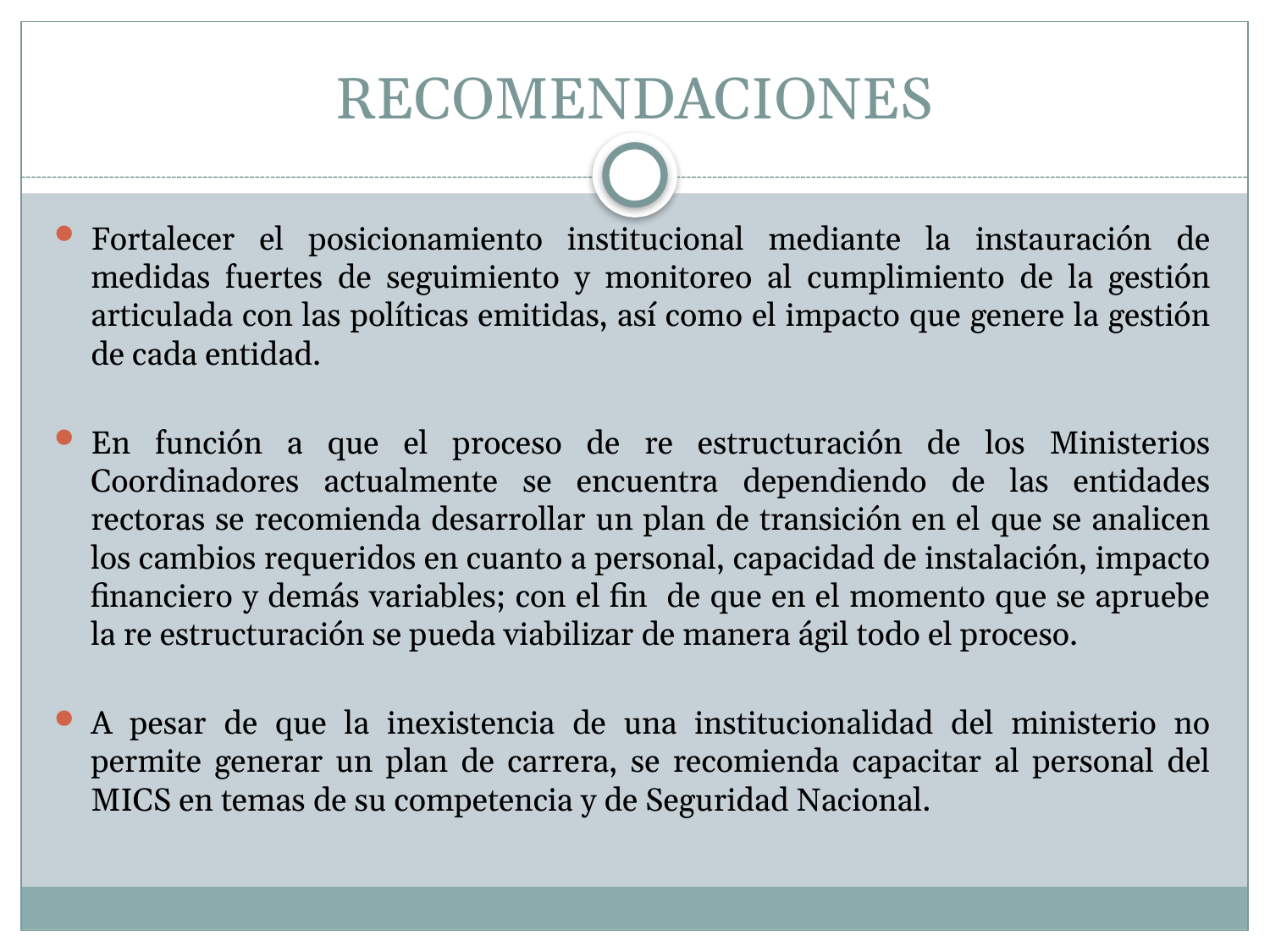

# RECOMENDACIONES
Fortalecer el posicionamiento institucional mediante la instauración de medidas fuertes de seguimiento y monitoreo al cumplimiento de la gestión articulada con las políticas emitidas, así como el impacto que genere la gestión de cada entidad.

En función a que el proceso de re estructuración de los Ministerios Coordinadores actualmente se encuentra dependiendo de las entidades rectoras se recomienda desarrollar un plan de transición en el que se analicen los cambios requeridos en cuanto a personal, capacidad de instalación, impacto financiero y demás variables; con el fin  de que en el momento que se apruebe la re estructuración se pueda viabilizar de manera ágil todo el proceso.

A pesar de que la inexistencia de una institucionalidad del ministerio no permite generar un plan de carrera, se recomienda capacitar al personal del MICS en temas de su competencia y de Seguridad Nacional.